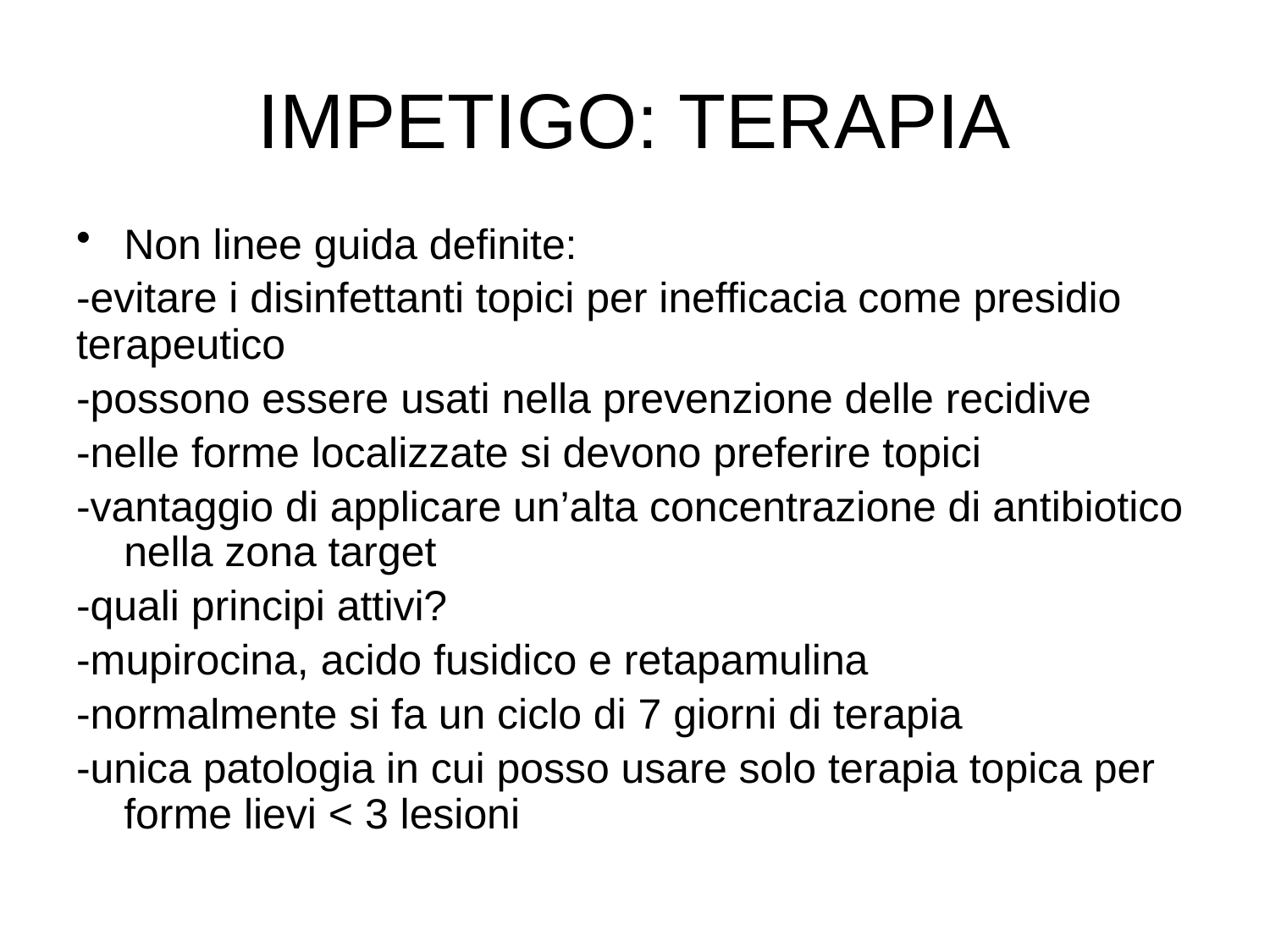

# IMPETIGO: TERAPIA
Non linee guida definite:
-evitare i disinfettanti topici per inefficacia come presidio terapeutico
-possono essere usati nella prevenzione delle recidive
-nelle forme localizzate si devono preferire topici
-vantaggio di applicare un’alta concentrazione di antibiotico nella zona target
-quali principi attivi?
-mupirocina, acido fusidico e retapamulina
-normalmente si fa un ciclo di 7 giorni di terapia
-unica patologia in cui posso usare solo terapia topica per forme lievi < 3 lesioni